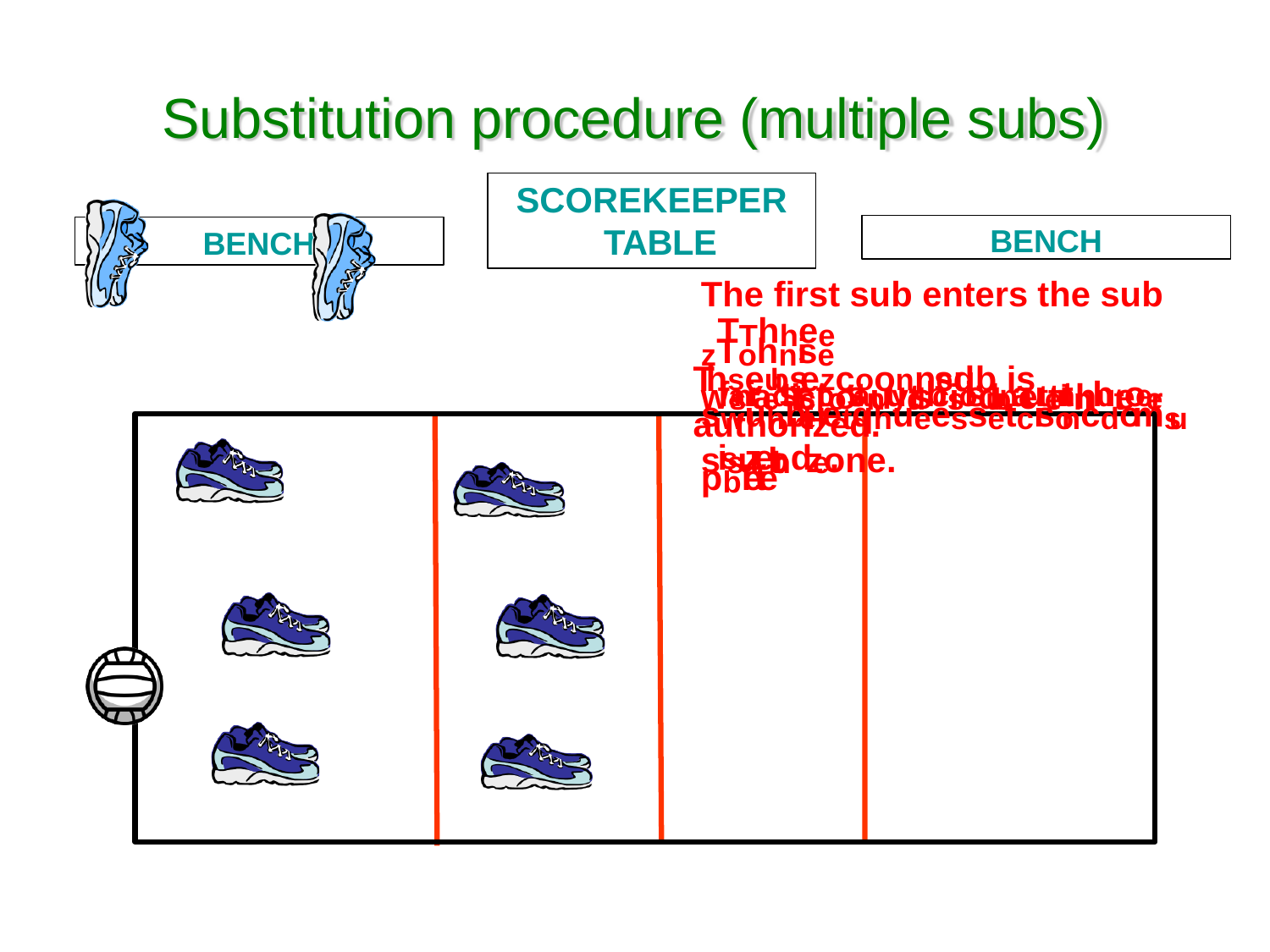

# Substitution procedure (multiple subs)

SCOREKEEPER  TABLE

BENCH

BENCH
The first sub enters the sub
TThhee                   fsiresctosnudbsisubauetnhtoeriszethde.
zTohnise          swuhbileretqhueessetcisoncdomsupblete
Thseubsezcoonned.           sub is authorized.
wanaditspolauytsciodnettinhueessu.b     zone.